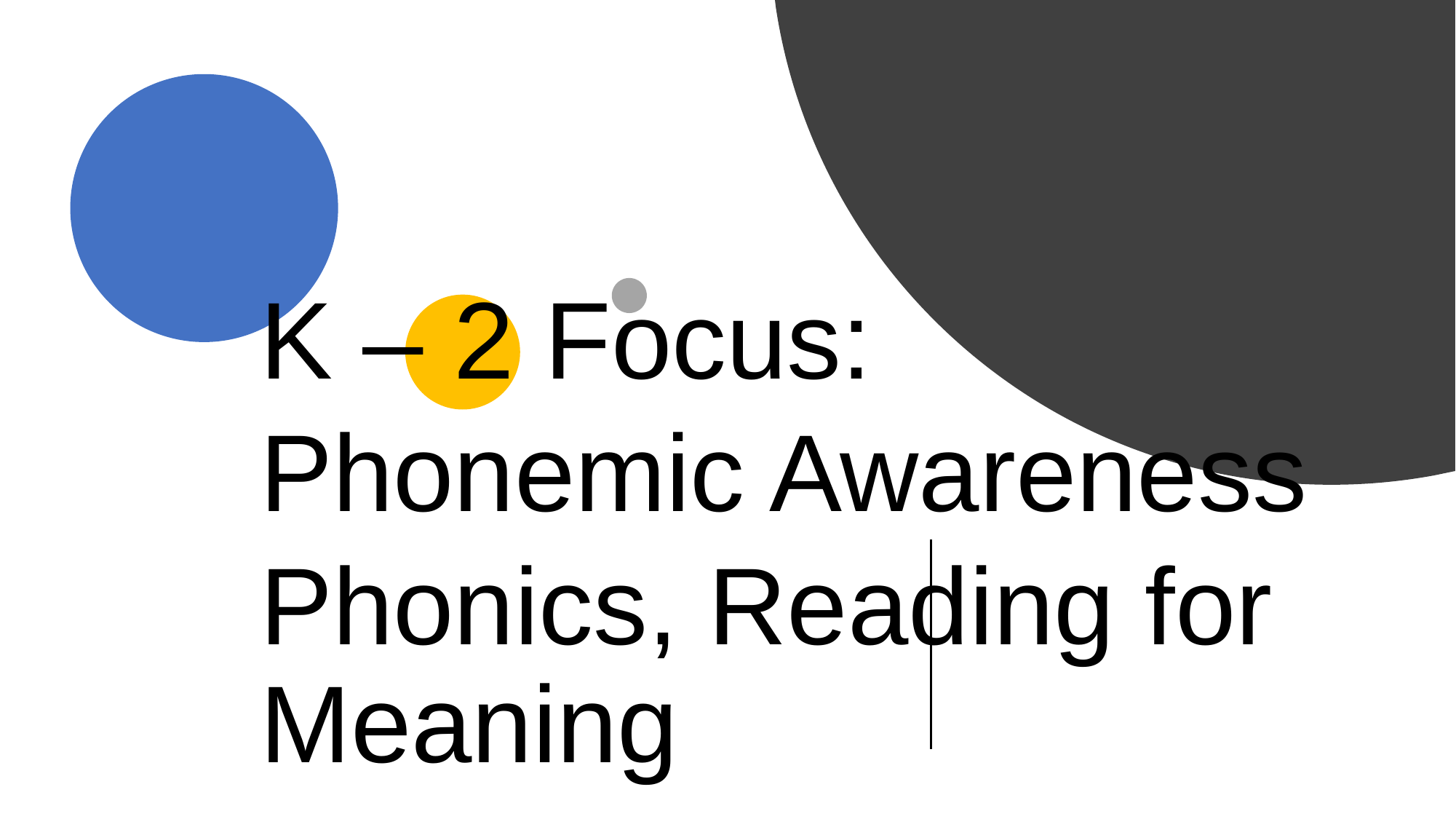

K – 2 Focus:
Phonemic Awareness
Phonics, Reading for Meaning

#